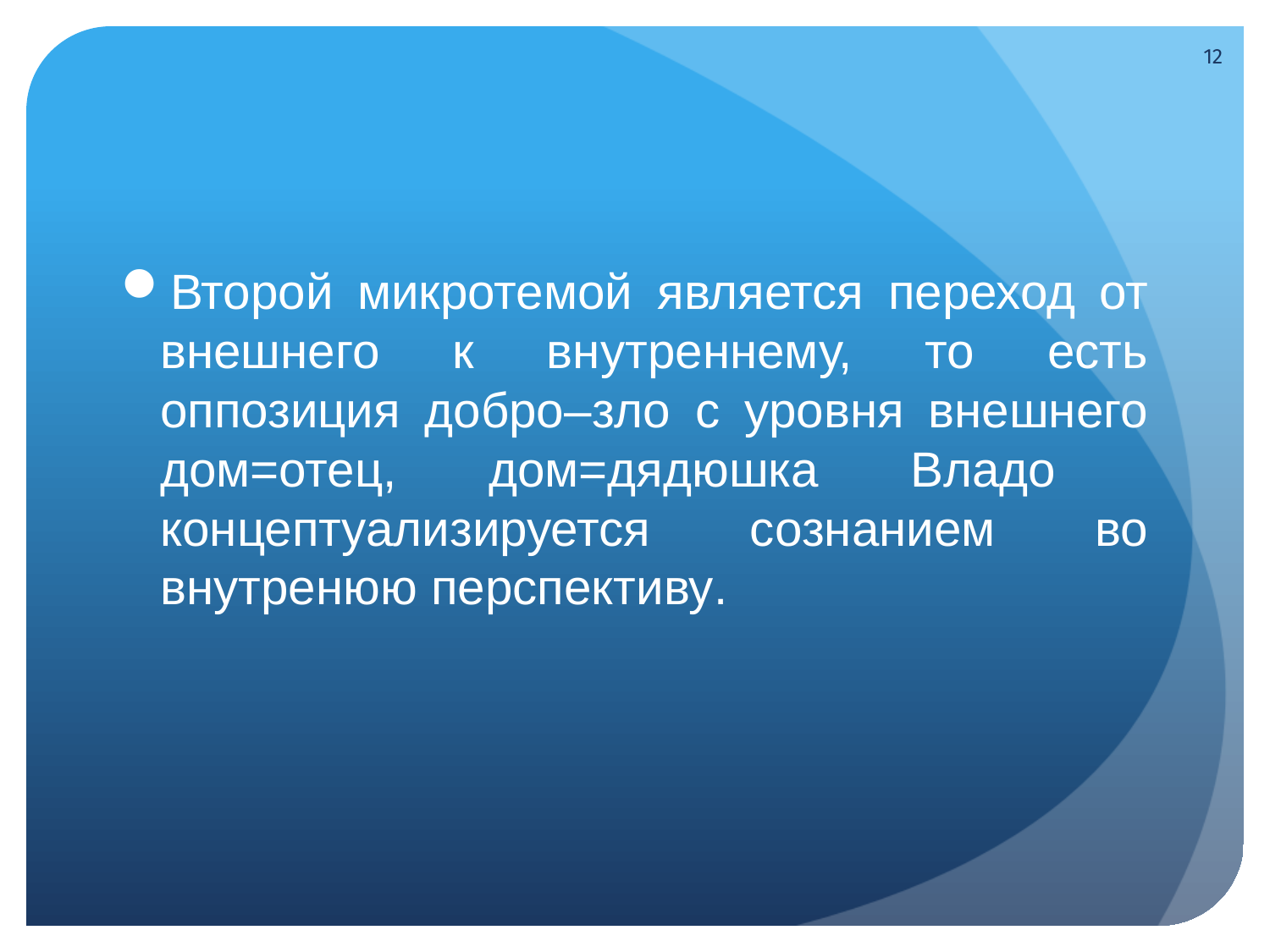

12
Второй микротемой является переход от внешнего к внутреннему, то есть оппозиция добро–зло с уровня внешнего дом=отец, дом=дядюшка Владо  концептуализируется сознанием во внутренюю перспективу.